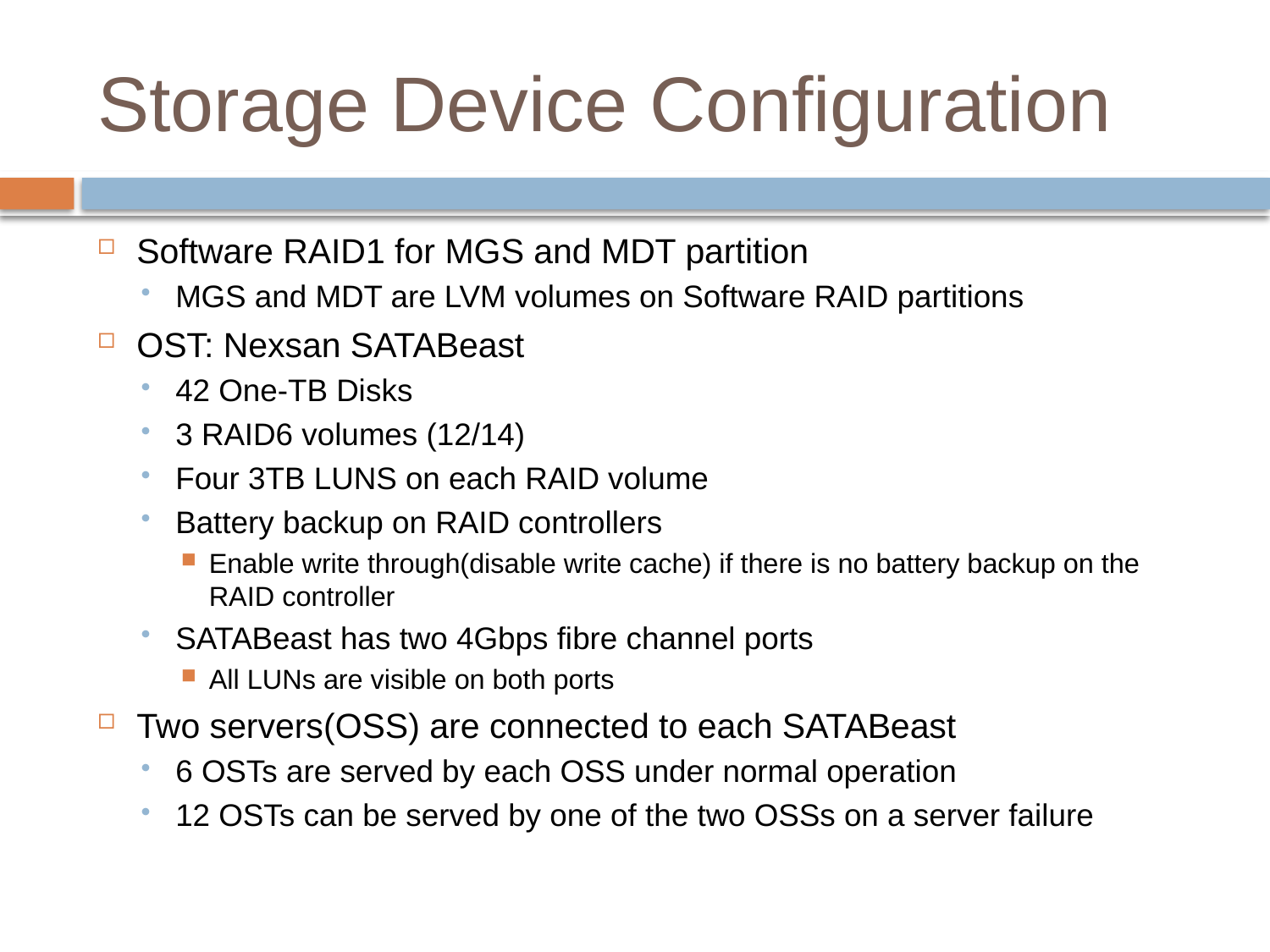

# Storage Device Configuration
Software RAID1 for MGS and MDT partition
MGS and MDT are LVM volumes on Software RAID partitions
OST: Nexsan SATABeast
42 One-TB Disks
3 RAID6 volumes (12/14)
Four 3TB LUNS on each RAID volume
Battery backup on RAID controllers
Enable write through(disable write cache) if there is no battery backup on the RAID controller
SATABeast has two 4Gbps fibre channel ports
All LUNs are visible on both ports
Two servers(OSS) are connected to each SATABeast
6 OSTs are served by each OSS under normal operation
12 OSTs can be served by one of the two OSSs on a server failure